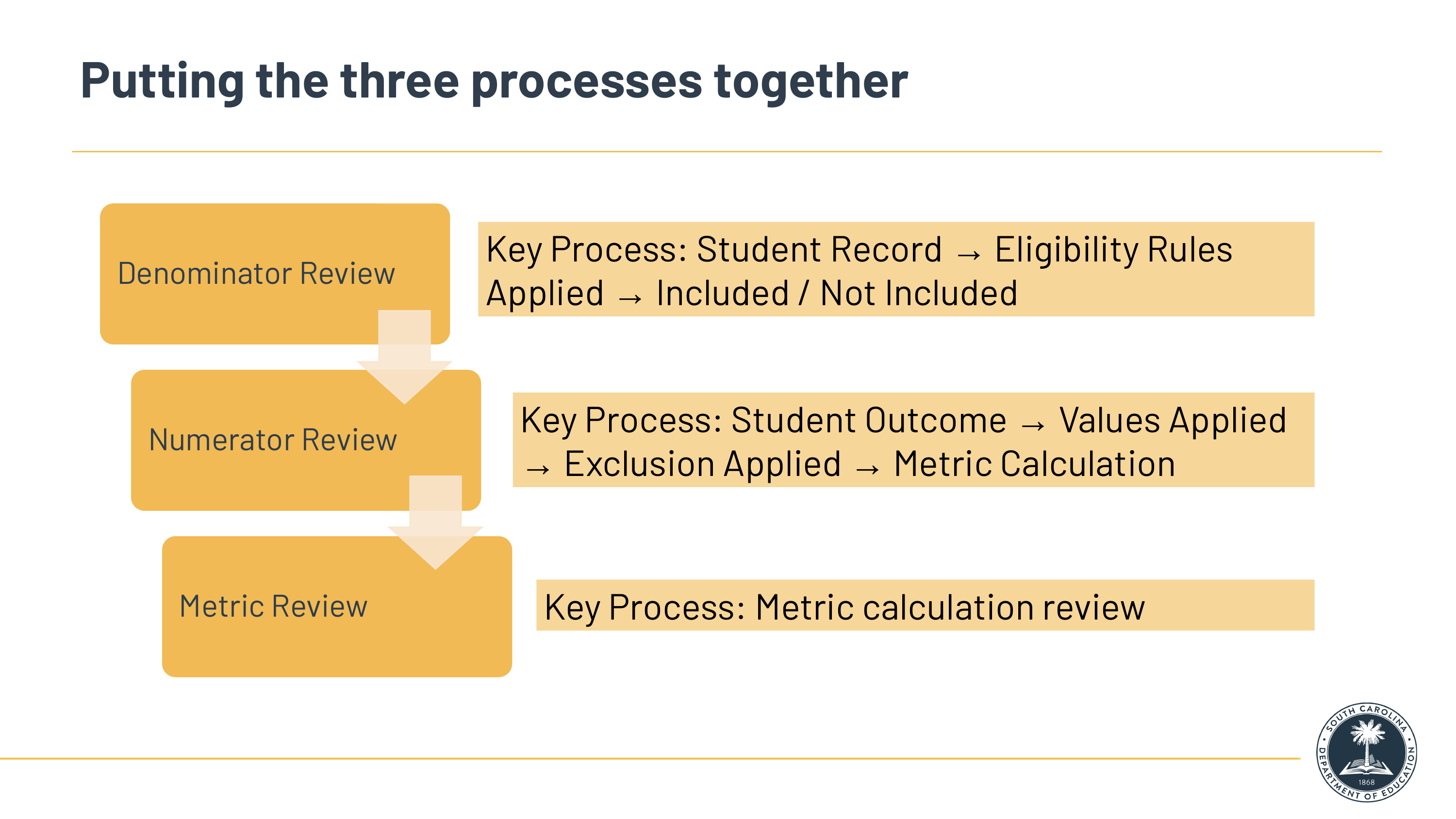

# Putting the three processes together
Denominator Review
Numerator Review
Metric Review

Key Process: Student Record → Eligibility Rules Applied → Included / Not Included
Key Process: Student Outcome → Values Applied → Exclusion Applied → Metric Calculation
Key Process: Metric calculation review